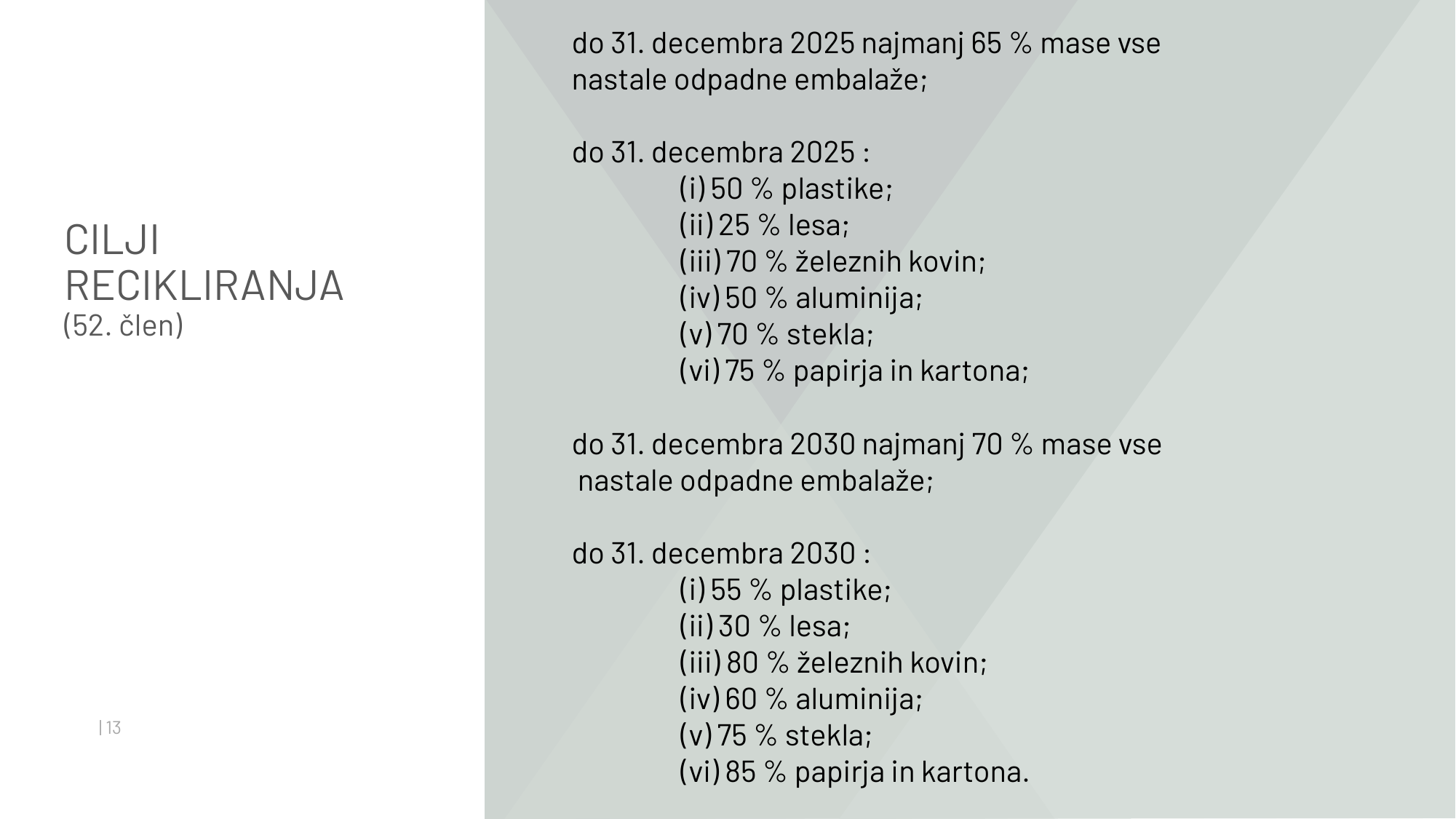

do 31. decembra 2025 najmanj 65 % mase vse
nastale odpadne embalaže;

do 31. decembra 2025 :
	(i) 50 % plastike;
	(ii) 25 % lesa;
	(iii) 70 % železnih kovin;
	(iv) 50 % aluminija;
	(v) 70 % stekla;
	(vi) 75 % papirja in kartona;

do 31. decembra 2030 najmanj 70 % mase vse
 nastale odpadne embalaže;

do 31. decembra 2030 :
	(i) 55 % plastike;
	(ii) 30 % lesa;
	(iii) 80 % železnih kovin;
	(iv) 60 % aluminija;
	(v) 75 % stekla;
	(vi) 85 % papirja in kartona.
# CILJI RECIKLIRANJA (52. člen)
| 13